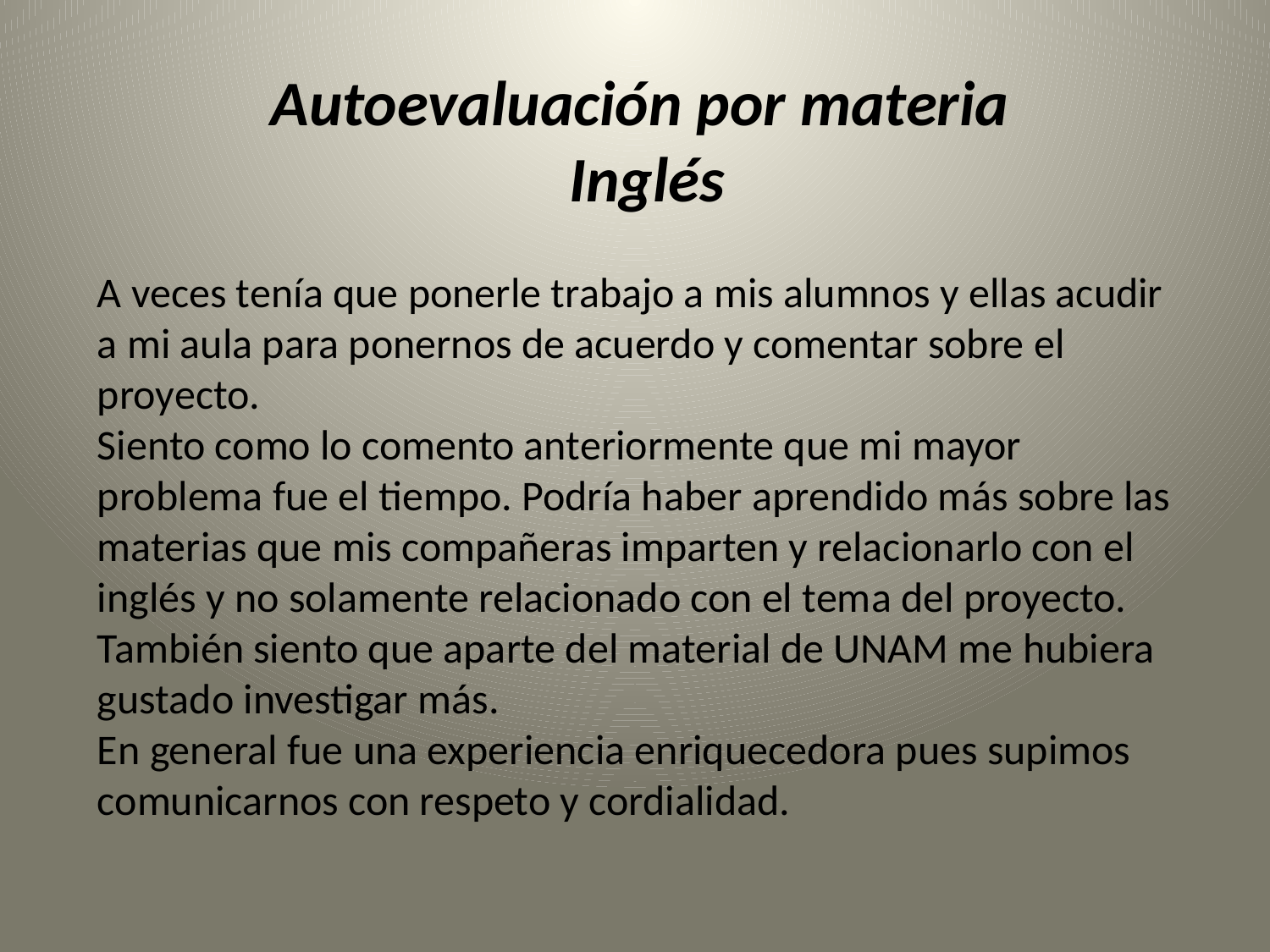

Autoevaluación por materia
 Inglés

A veces tenía que ponerle trabajo a mis alumnos y ellas acudir a mi aula para ponernos de acuerdo y comentar sobre el proyecto.
Siento como lo comento anteriormente que mi mayor problema fue el tiempo. Podría haber aprendido más sobre las materias que mis compañeras imparten y relacionarlo con el inglés y no solamente relacionado con el tema del proyecto. También siento que aparte del material de UNAM me hubiera gustado investigar más.
En general fue una experiencia enriquecedora pues supimos comunicarnos con respeto y cordialidad.